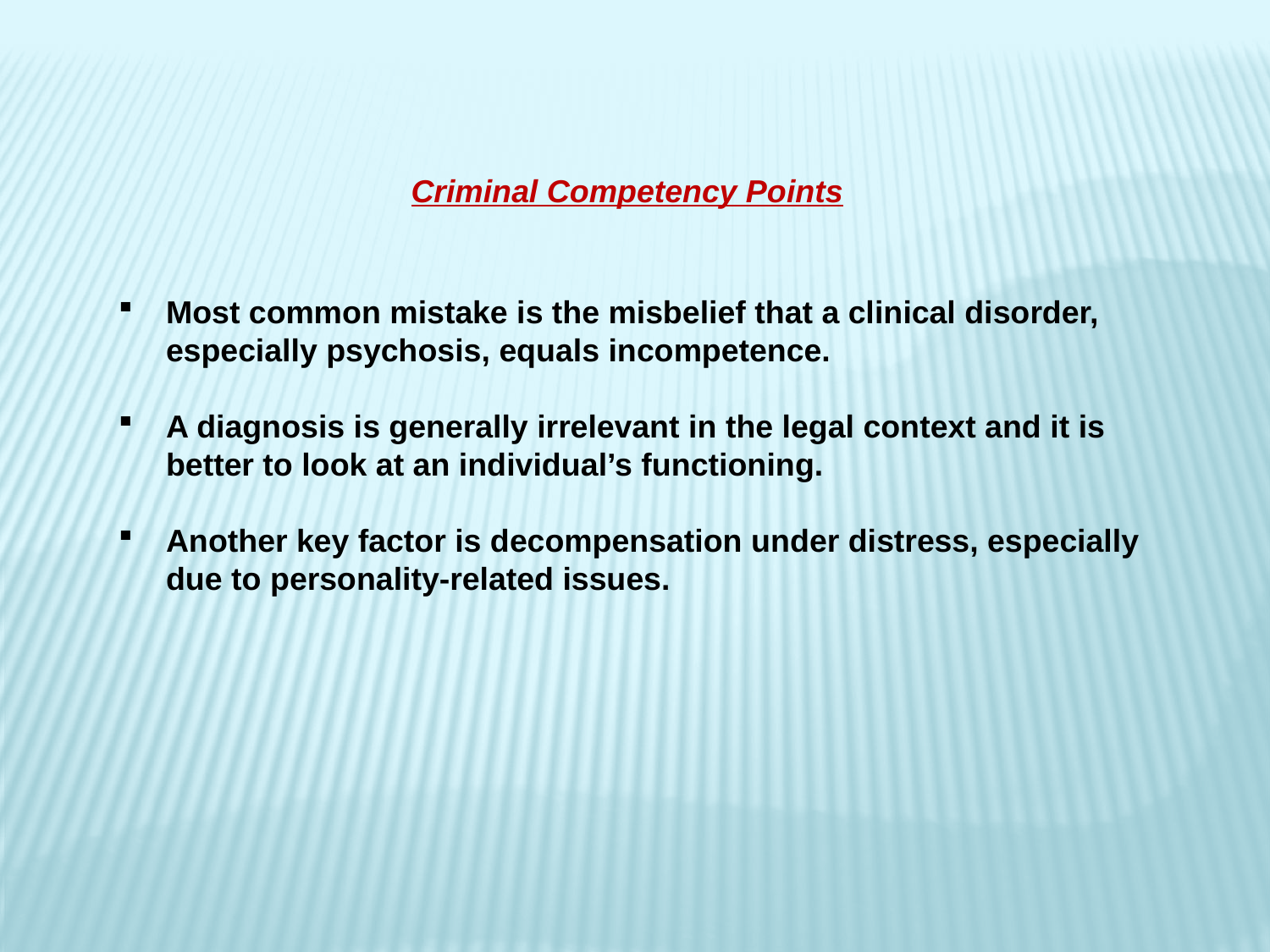

Criminal Competency Points
Most common mistake is the misbelief that a clinical disorder, especially psychosis, equals incompetence.

A diagnosis is generally irrelevant in the legal context and it is better to look at an individual’s functioning.

Another key factor is decompensation under distress, especially due to personality-related issues.